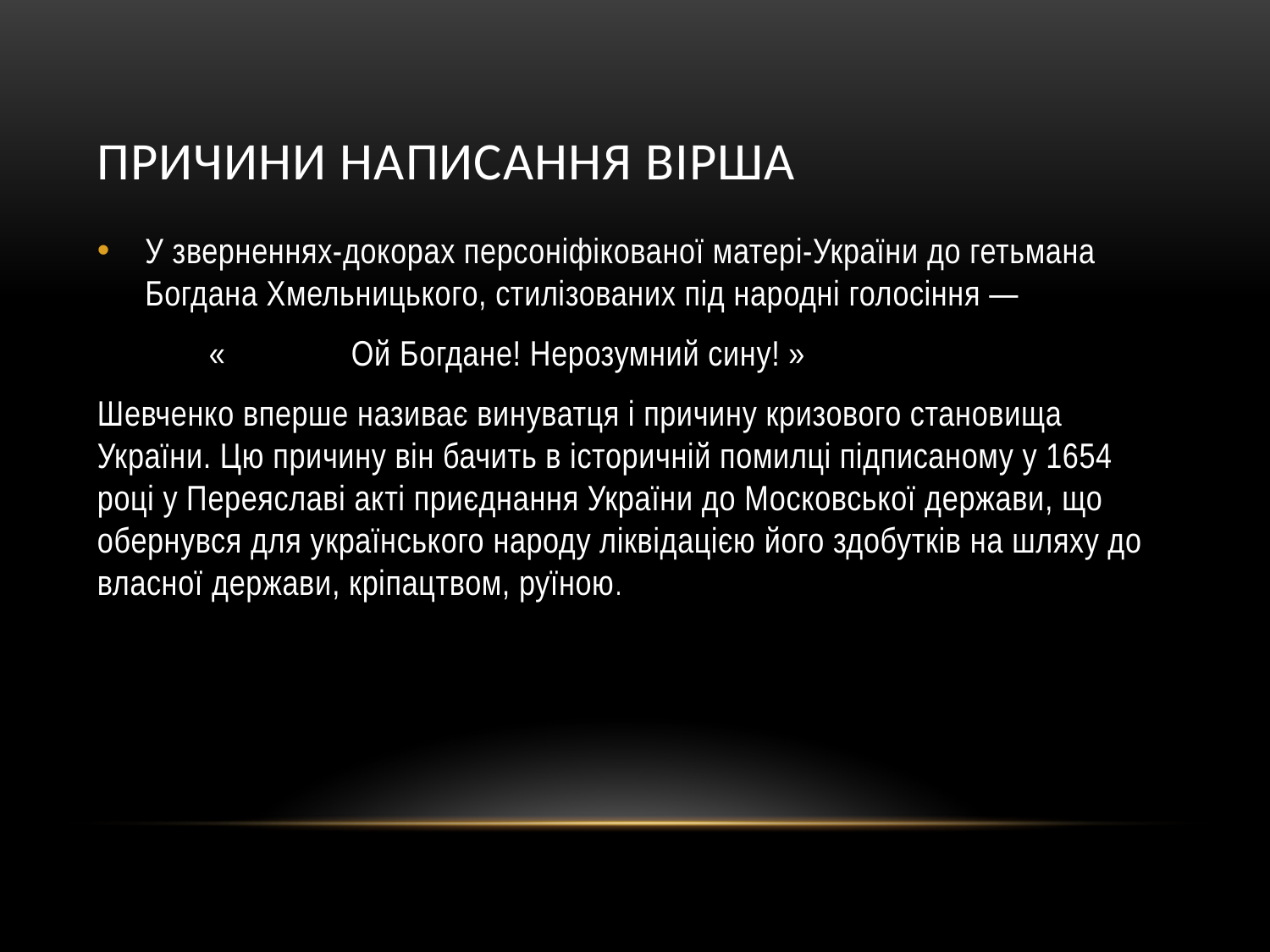

# Причини написання вірша
У зверненнях-докорах персоніфікованої матері-України до гетьмана Богдана Хмельницького, стилізованих під народні голосіння —
             «	Ой Богдане! Нерозумний сину! »
Шевченко вперше називає винуватця і причину кризового становища України. Цю причину він бачить в історичній помилці підписаному у 1654 році у Переяславі акті приєднання України до Московської держави, що обернувся для українського народу ліквідацією його здобутків на шляху до власної держави, кріпацтвом, руїною.